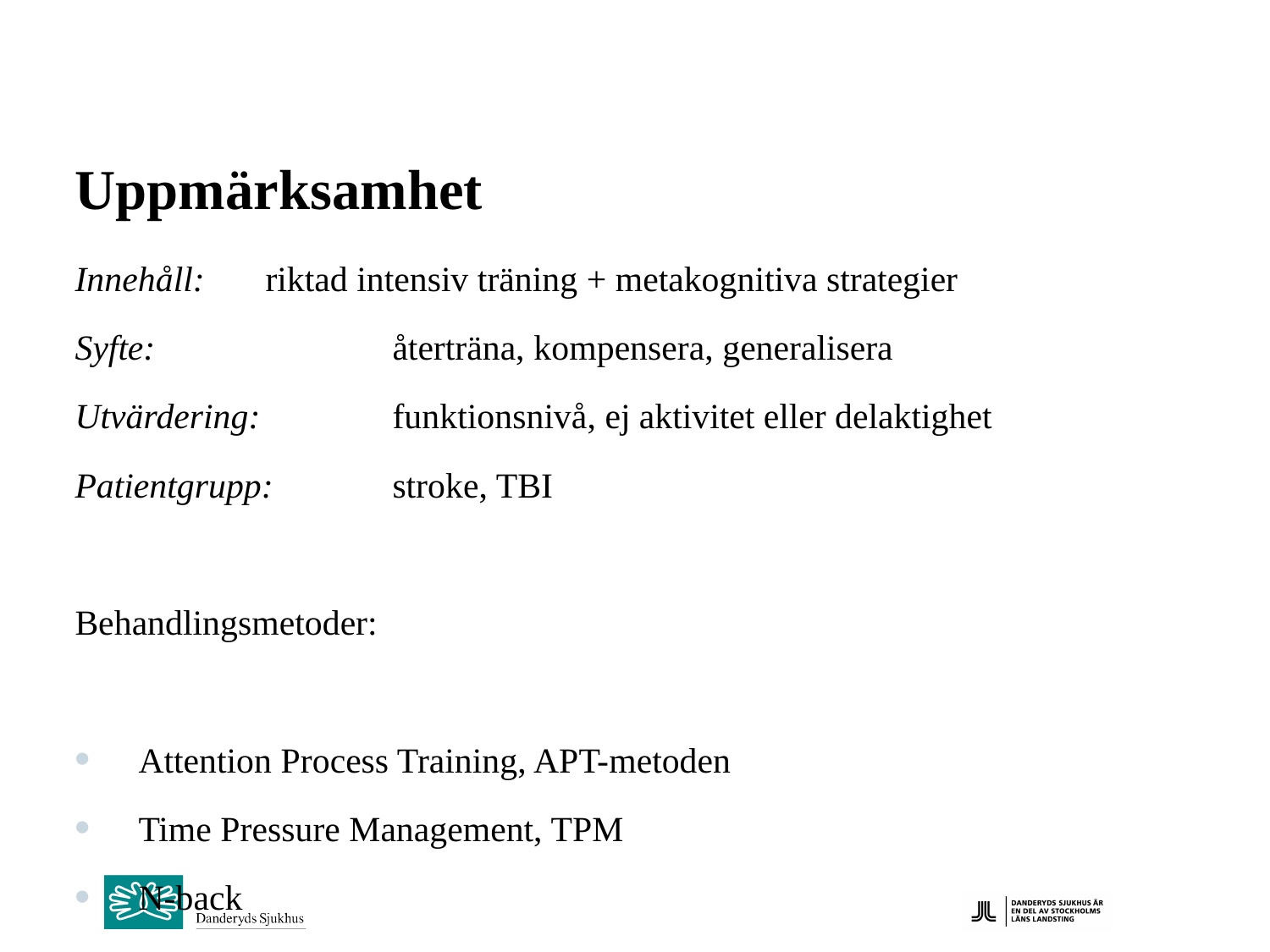

# Uppmärksamhet
Innehåll: 	riktad intensiv träning + metakognitiva strategier
Syfte: 		återträna, kompensera, generalisera
Utvärdering: 	funktionsnivå, ej aktivitet eller delaktighet
Patientgrupp: 	stroke, TBI

Behandlingsmetoder:

Attention Process Training, APT-metoden
Time Pressure Management, TPM
N-back
Datoriserad träning: CogMed QM (med coach)
Dynavision